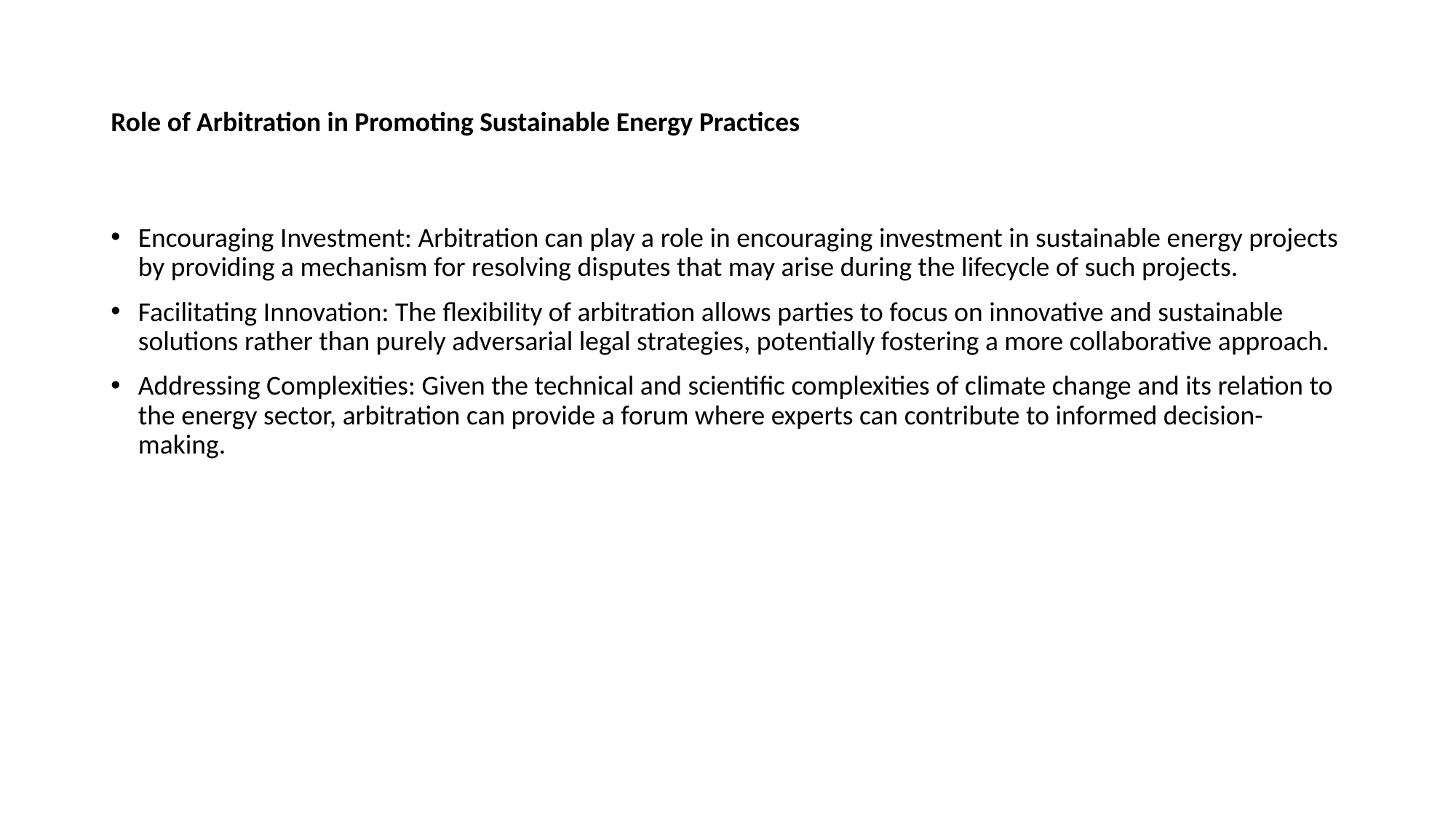

# Role of Arbitration in Promoting Sustainable Energy Practices
Encouraging Investment: Arbitration can play a role in encouraging investment in sustainable energy projects by providing a mechanism for resolving disputes that may arise during the lifecycle of such projects.
Facilitating Innovation: The flexibility of arbitration allows parties to focus on innovative and sustainable solutions rather than purely adversarial legal strategies, potentially fostering a more collaborative approach.
Addressing Complexities: Given the technical and scientific complexities of climate change and its relation to the energy sector, arbitration can provide a forum where experts can contribute to informed decision-making.